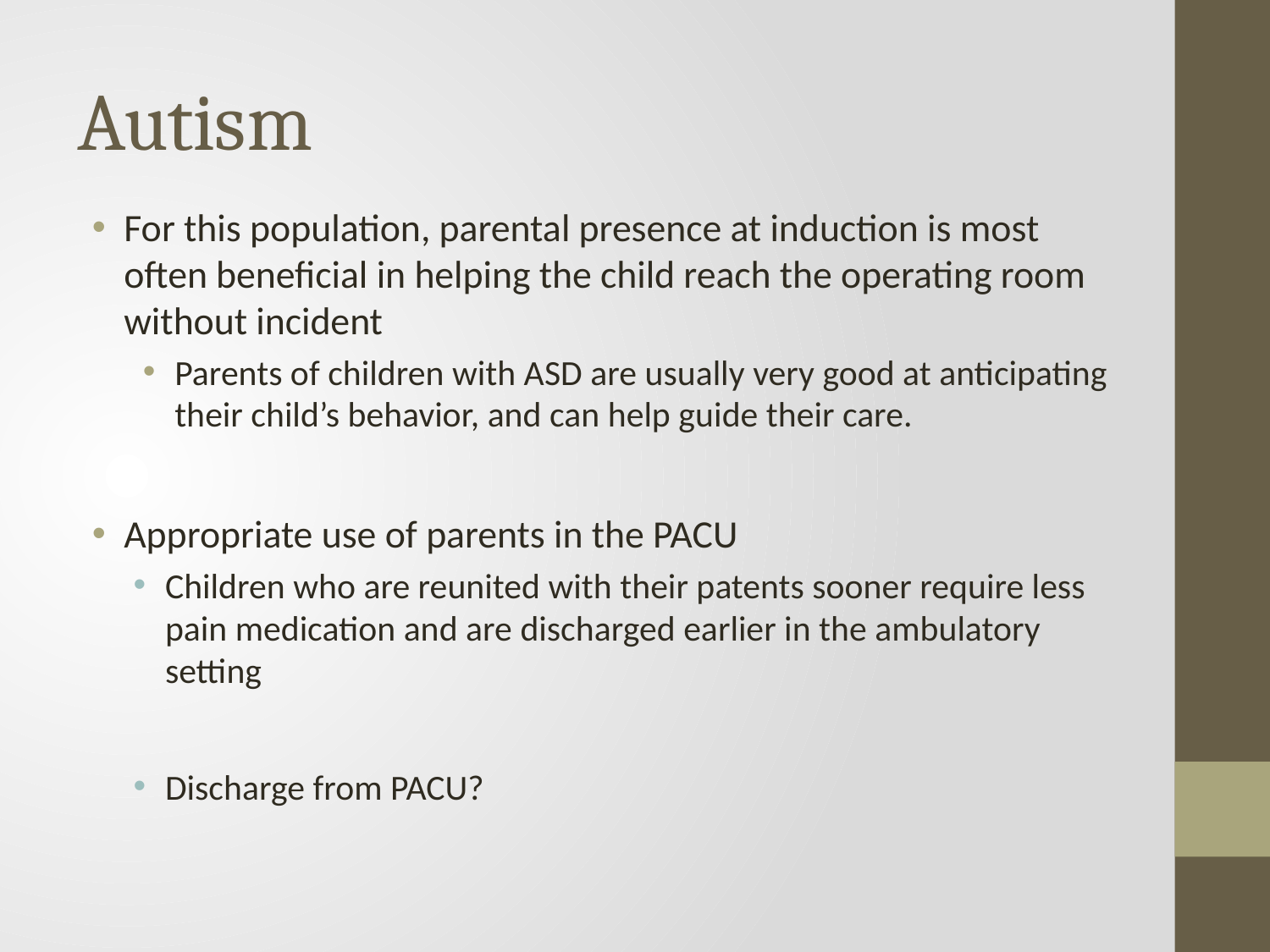

# Autism
For this population, parental presence at induction is most often beneficial in helping the child reach the operating room without incident
Parents of children with ASD are usually very good at anticipating their child’s behavior, and can help guide their care.

Appropriate use of parents in the PACU
Children who are reunited with their patents sooner require less pain medication and are discharged earlier in the ambulatory setting

Discharge from PACU?